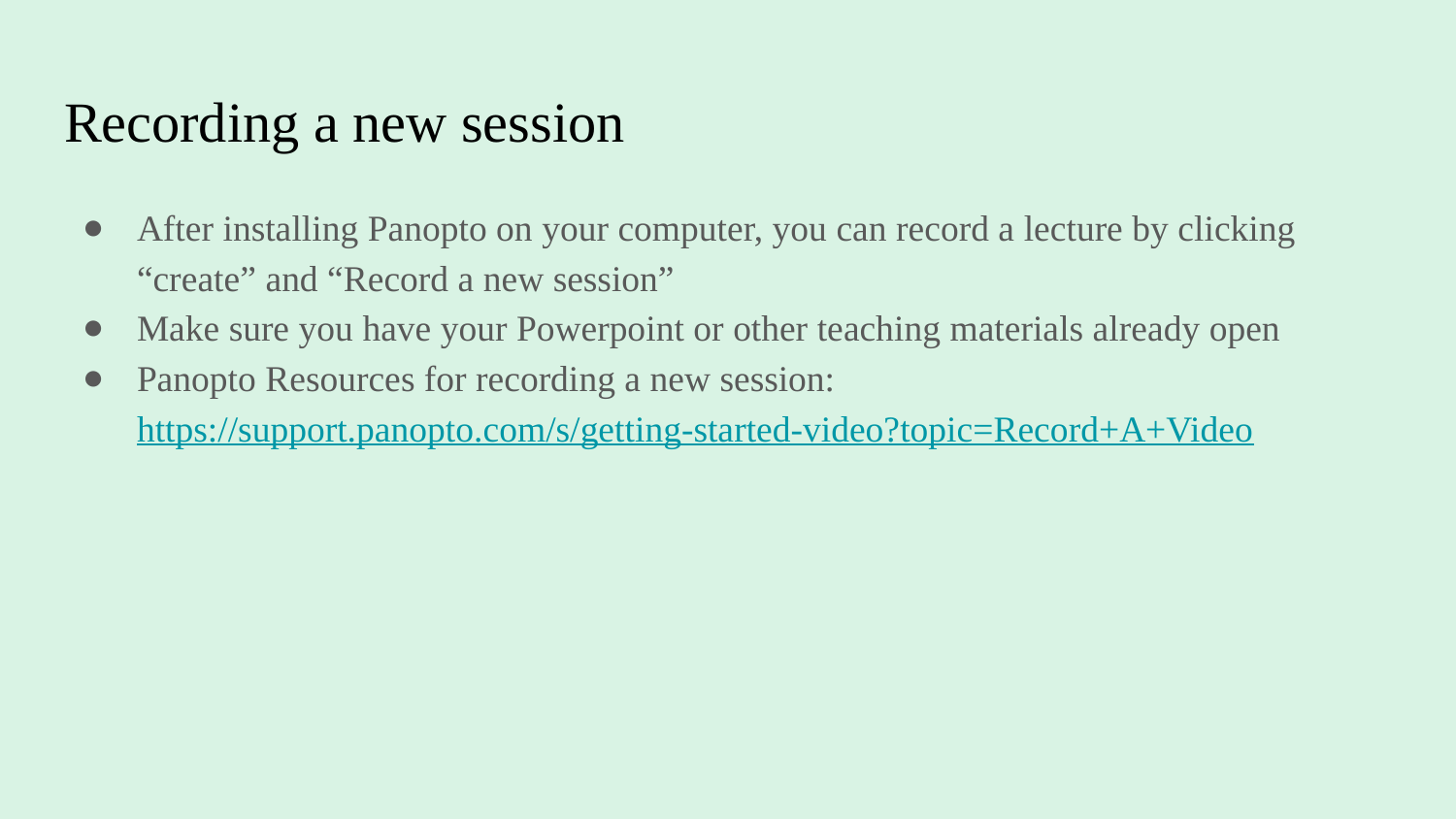

# Recording a new session
After installing Panopto on your computer, you can record a lecture by clicking “create” and “Record a new session”
Make sure you have your Powerpoint or other teaching materials already open
Panopto Resources for recording a new session: https://support.panopto.com/s/getting-started-video?topic=Record+A+Video